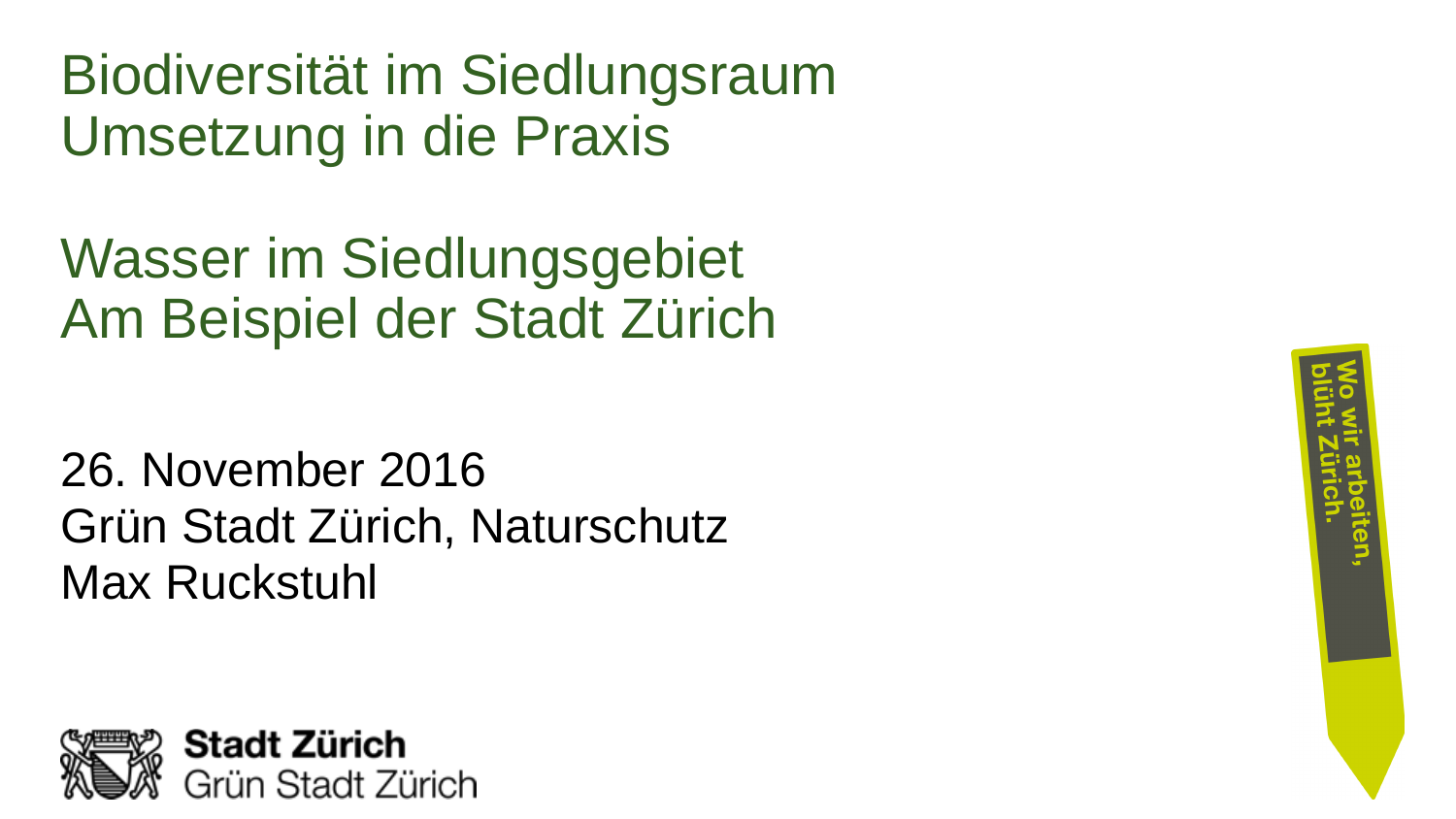

# Biodiversität im Siedlungsraum Umsetzung in die Praxis Wasser im Siedlungsgebiet Am Beispiel der Stadt Zürich

26. November 2016
Grün Stadt Zürich, Naturschutz
Max Ruckstuhl